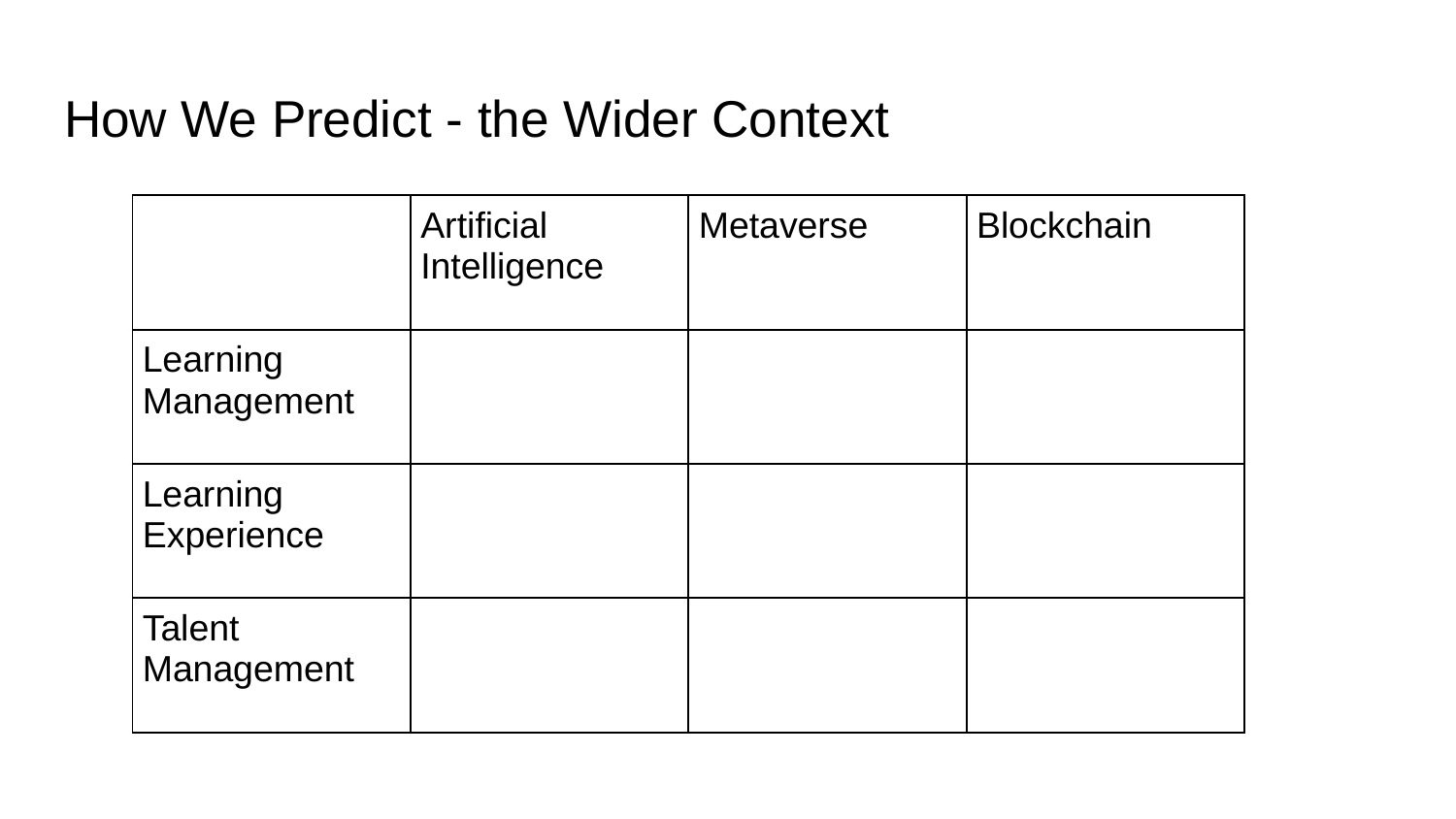

# How We Predict - the Wider Context
|  | Artificial Intelligence | Metaverse | Blockchain |
| --- | --- | --- | --- |
| Learning Management |  |  |  |
| Learning Experience |  |  |  |
| Talent Management |  |  |  |